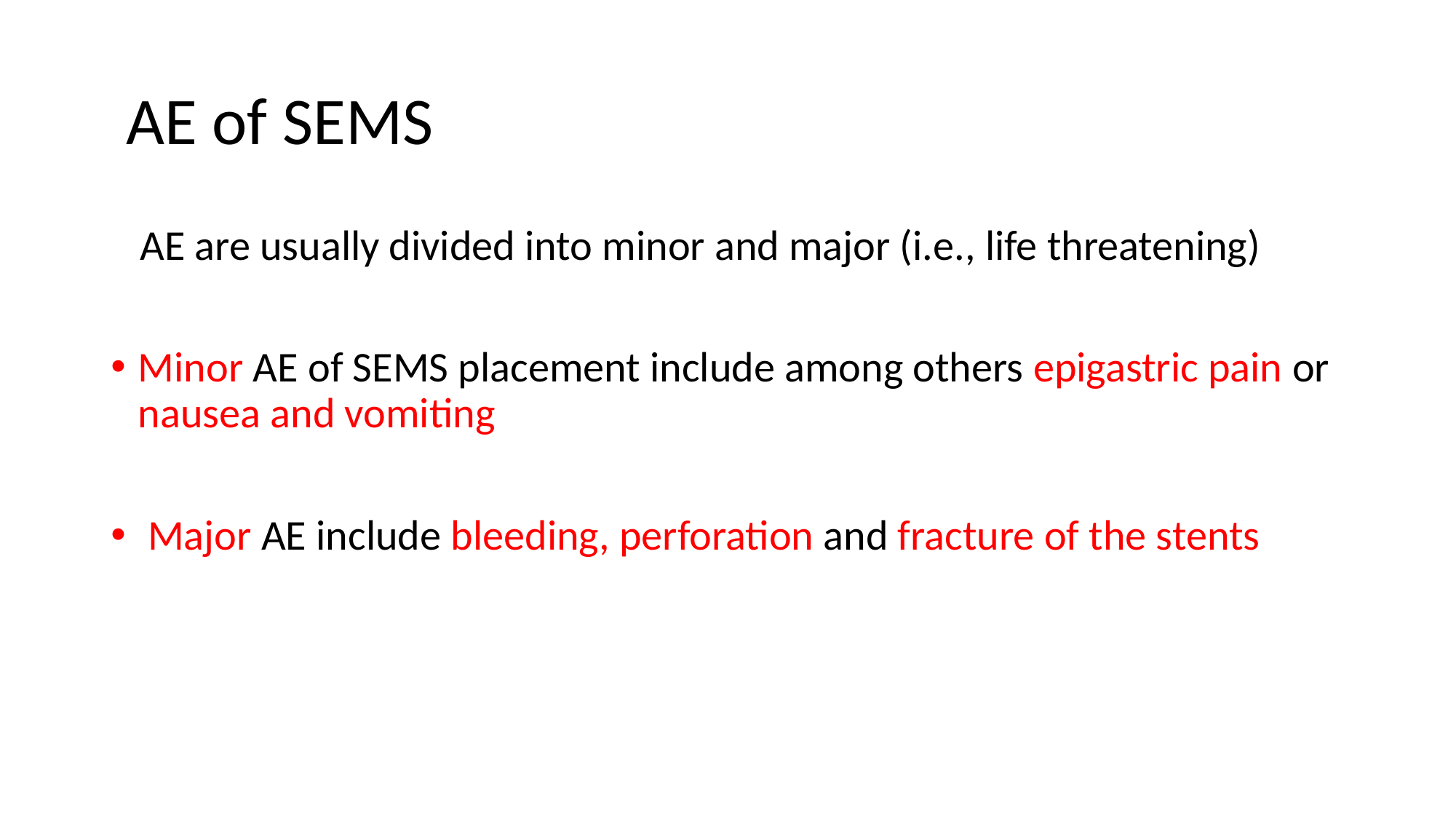

# AE of SEMS
   AE are usually divided into minor and major (i.e., life threatening)

Minor AE of SEMS placement include among others epigastric pain or nausea and vomiting

 Major AE include bleeding, perforation and fracture of the stents